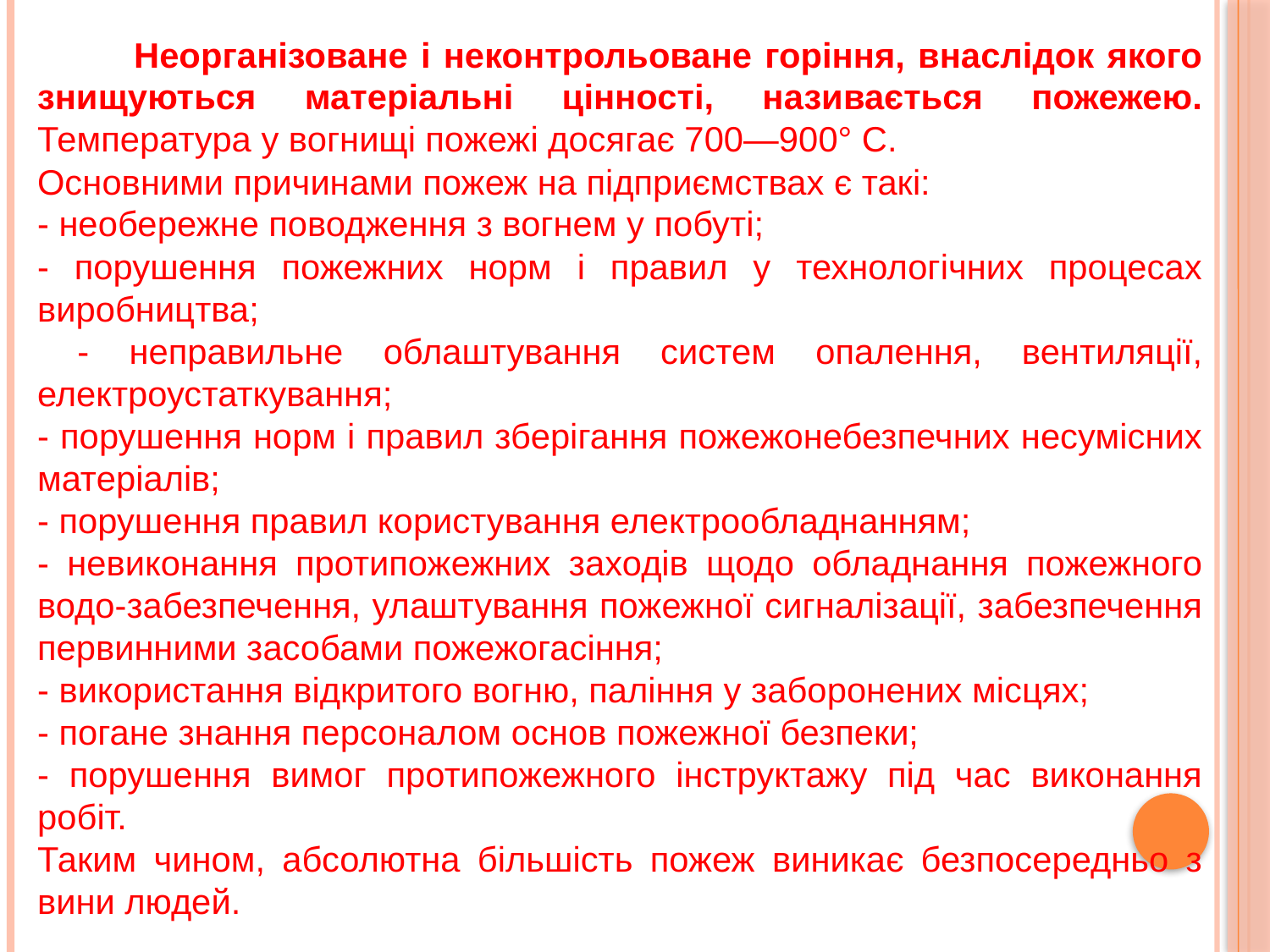

Неорганізоване і неконтрольоване горіння, внаслідок якого знищуються матеріальні цінності, називається пожежею. Температура у вогнищі пожежі досягає 700—900° С.
Основними причинами пожеж на підприємствах є такі:
- необережне поводження з вогнем у побуті;
- порушення пожежних норм і правил у технологічних процесах виробництва;
 - неправильне облаштування систем опалення, вентиляції, електроустаткування;
- порушення норм і правил зберігання пожежонебезпечних несумісних матеріалів;
- порушення правил користування електрообладнанням;
- невиконання протипожежних заходів щодо обладнання пожежного водо-забезпечення, улаштування пожежної сигналізації, забезпечення первинними засобами пожежогасіння;
- використання відкритого вогню, паління у заборонених місцях;
- погане знання персоналом основ пожежної безпеки;
- порушення вимог протипожежного інструктажу під час виконання робіт.
Таким чином, абсолютна більшість пожеж виникає безпосередньо з вини людей.